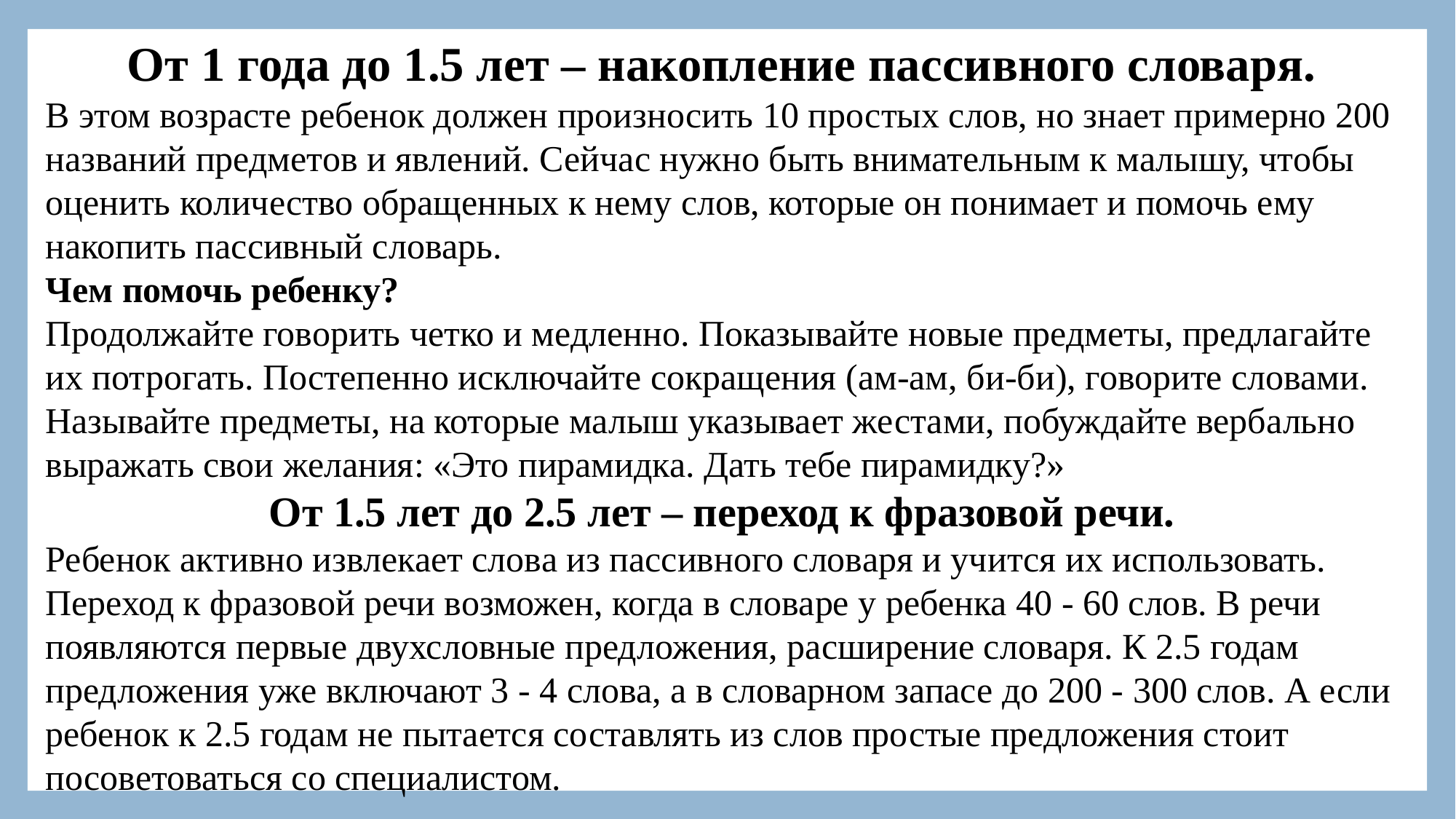

От 1 года до 1.5 лет – накопление пассивного словаря.
В этом возрасте ребенок должен произносить 10 простых слов, но знает примерно 200 названий предметов и явлений. Сейчас нужно быть внимательным к малышу, чтобы оценить количество обращенных к нему слов, которые он понимает и помочь ему накопить пассивный словарь.
Чем помочь ребенку?
Продолжайте говорить четко и медленно. Показывайте новые предметы, предлагайте их потрогать. Постепенно исключайте сокращения (ам-ам, би-би), говорите словами. Называйте предметы, на которые малыш указывает жестами, побуждайте вербально выражать свои желания: «Это пирамидка. Дать тебе пирамидку?»
От 1.5 лет до 2.5 лет – переход к фразовой речи.
Ребенок активно извлекает слова из пассивного словаря и учится их использовать. Переход к фразовой речи возможен, когда в словаре у ребенка 40 - 60 слов. В речи появляются первые двухсловные предложения, расширение словаря. К 2.5 годам предложения уже включают 3 - 4 слова, а в словарном запасе до 200 - 300 слов. А если ребенок к 2.5 годам не пытается составлять из слов простые предложения стоит посоветоваться со специалистом.